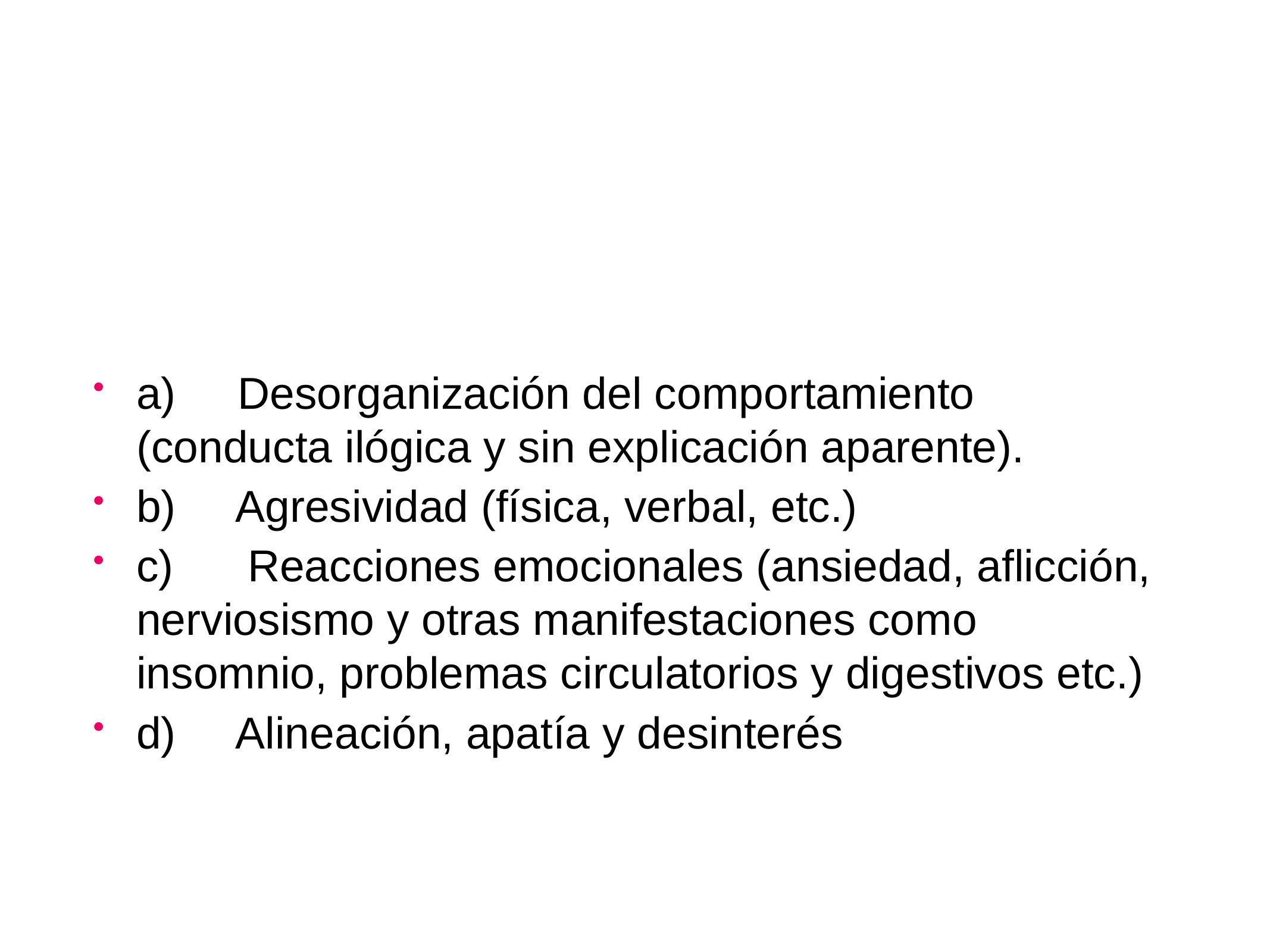

#
a)     Desorganización del comportamiento (conducta ilógica y sin explicación aparente).
b)     Agresividad (física, verbal, etc.)
c)      Reacciones emocionales (ansiedad, aflicción, nerviosismo y otras manifestaciones como insomnio, problemas circulatorios y digestivos etc.)
d)     Alineación, apatía y desinterés